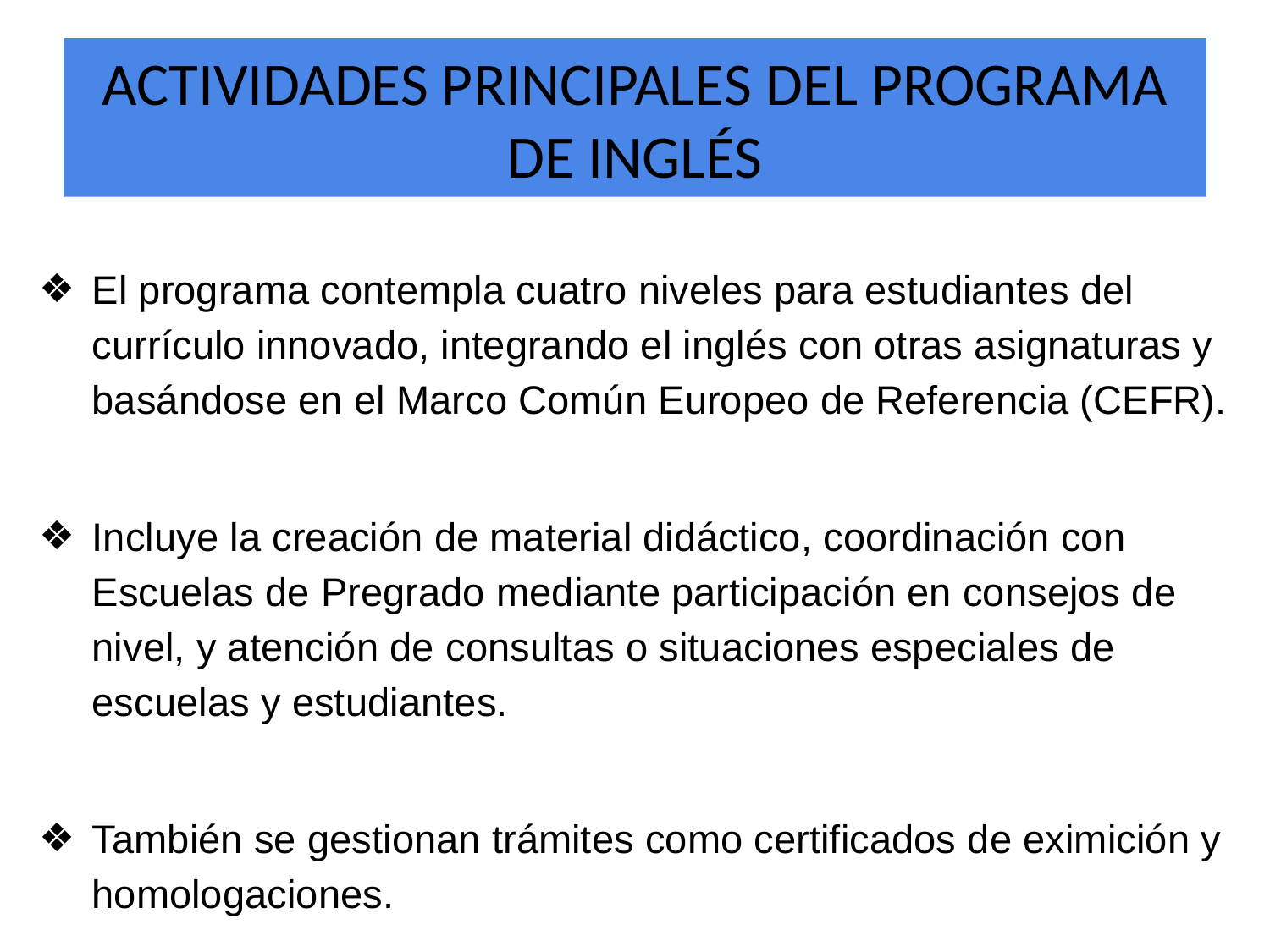

# ACTIVIDADES PRINCIPALES DEL PROGRAMA DE INGLÉS

El programa contempla cuatro niveles para estudiantes del currículo innovado, integrando el inglés con otras asignaturas y basándose en el Marco Común Europeo de Referencia (CEFR).

Incluye la creación de material didáctico, coordinación con Escuelas de Pregrado mediante participación en consejos de nivel, y atención de consultas o situaciones especiales de escuelas y estudiantes.

También se gestionan trámites como certificados de eximición y homologaciones.